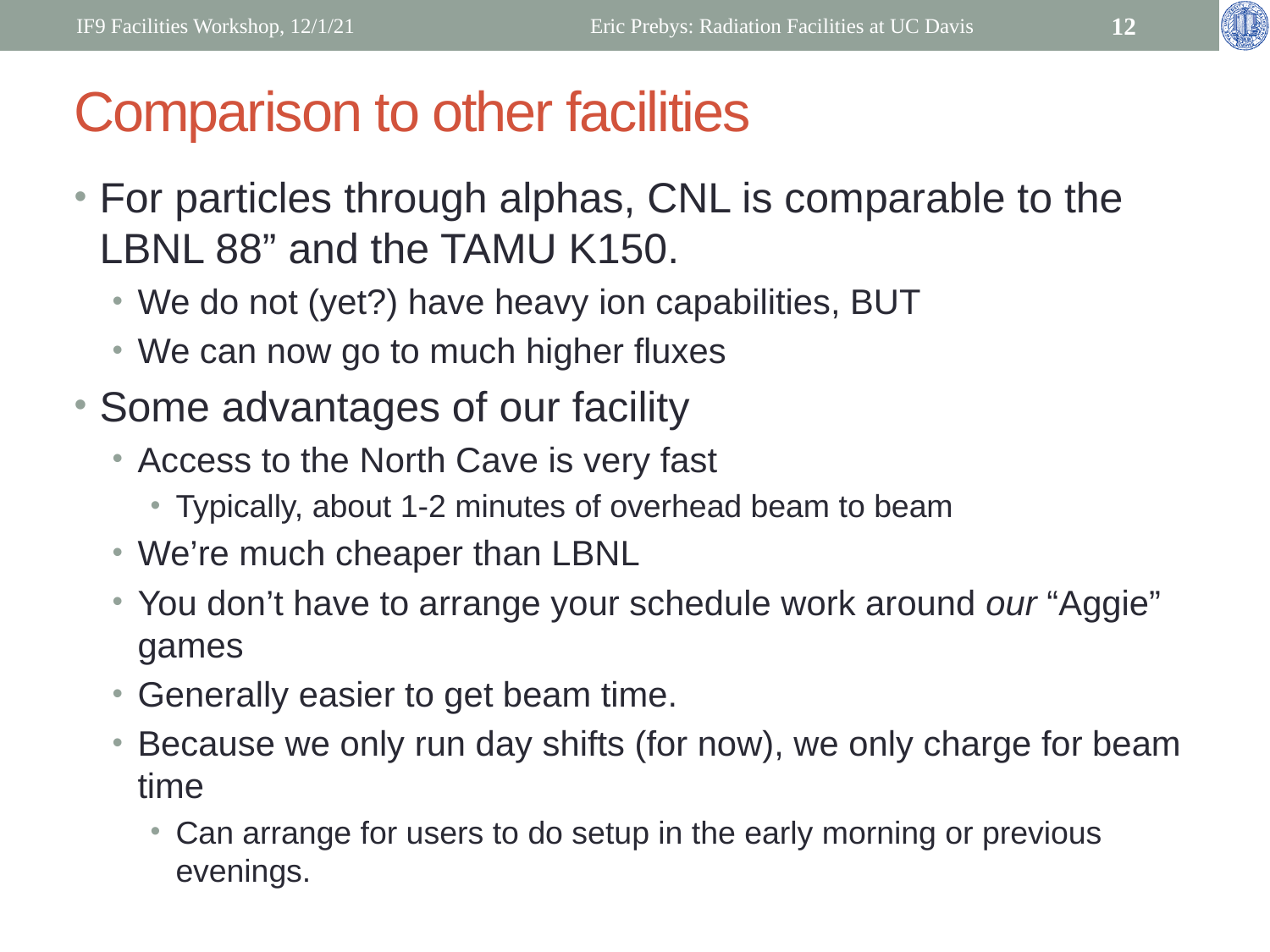

IF9 Facilities Workshop, 12/1/21
Eric Prebys: Radiation Facilities at UC Davis
12
# Comparison to other facilities
For particles through alphas, CNL is comparable to the LBNL 88” and the TAMU K150.
We do not (yet?) have heavy ion capabilities, BUT
We can now go to much higher fluxes
Some advantages of our facility
Access to the North Cave is very fast
Typically, about 1-2 minutes of overhead beam to beam
We’re much cheaper than LBNL
You don’t have to arrange your schedule work around our “Aggie” games
Generally easier to get beam time.
Because we only run day shifts (for now), we only charge for beam time
Can arrange for users to do setup in the early morning or previous evenings.